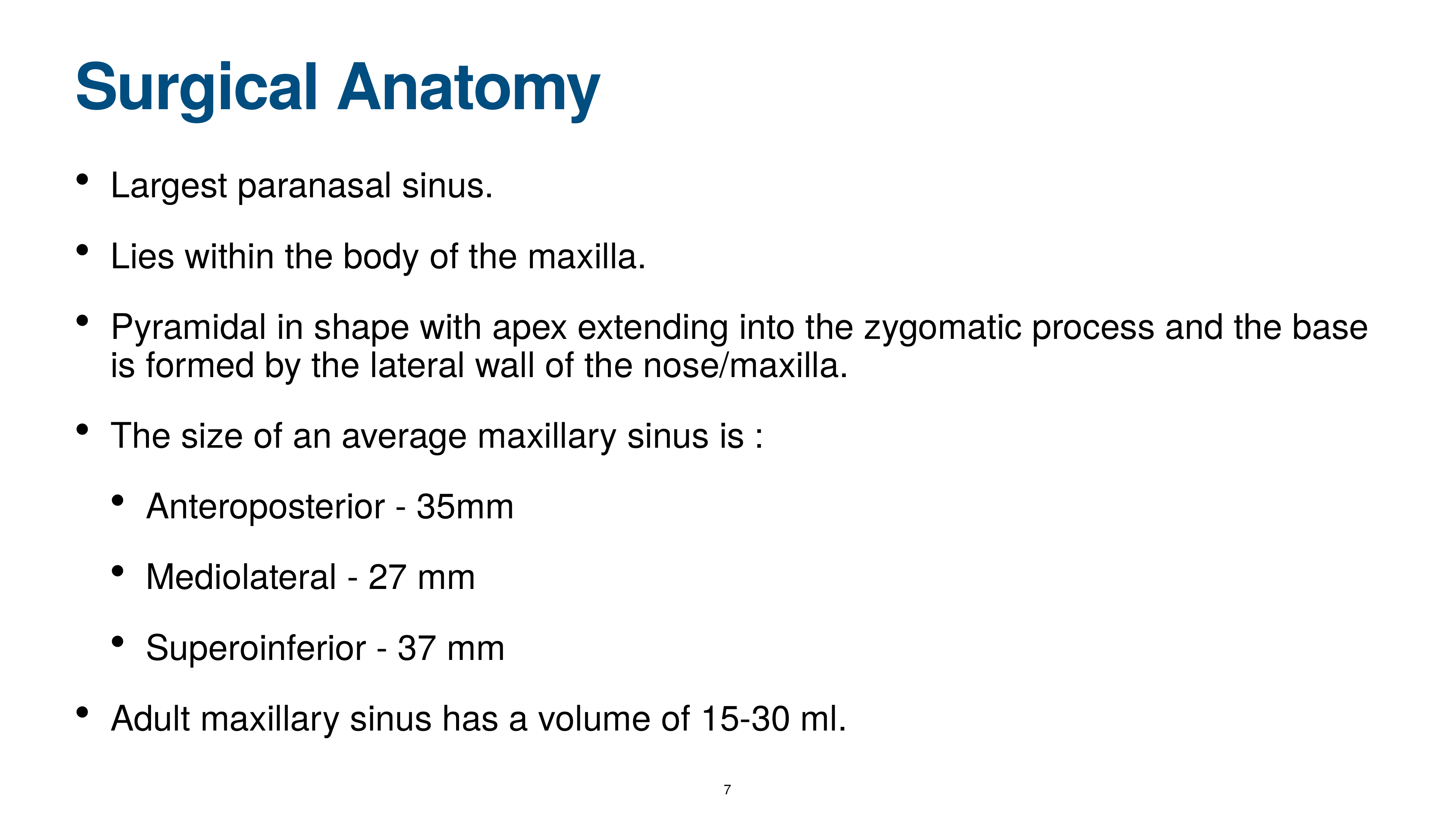

# Surgical Anatomy
Largest paranasal sinus.
Lies within the body of the maxilla.
Pyramidal in shape with apex extending into the zygomatic process and the base is formed by the lateral wall of the nose/maxilla.
The size of an average maxillary sinus is :
Anteroposterior - 35mm
Mediolateral - 27 mm
Superoinferior - 37 mm
Adult maxillary sinus has a volume of 15-30 ml.
7